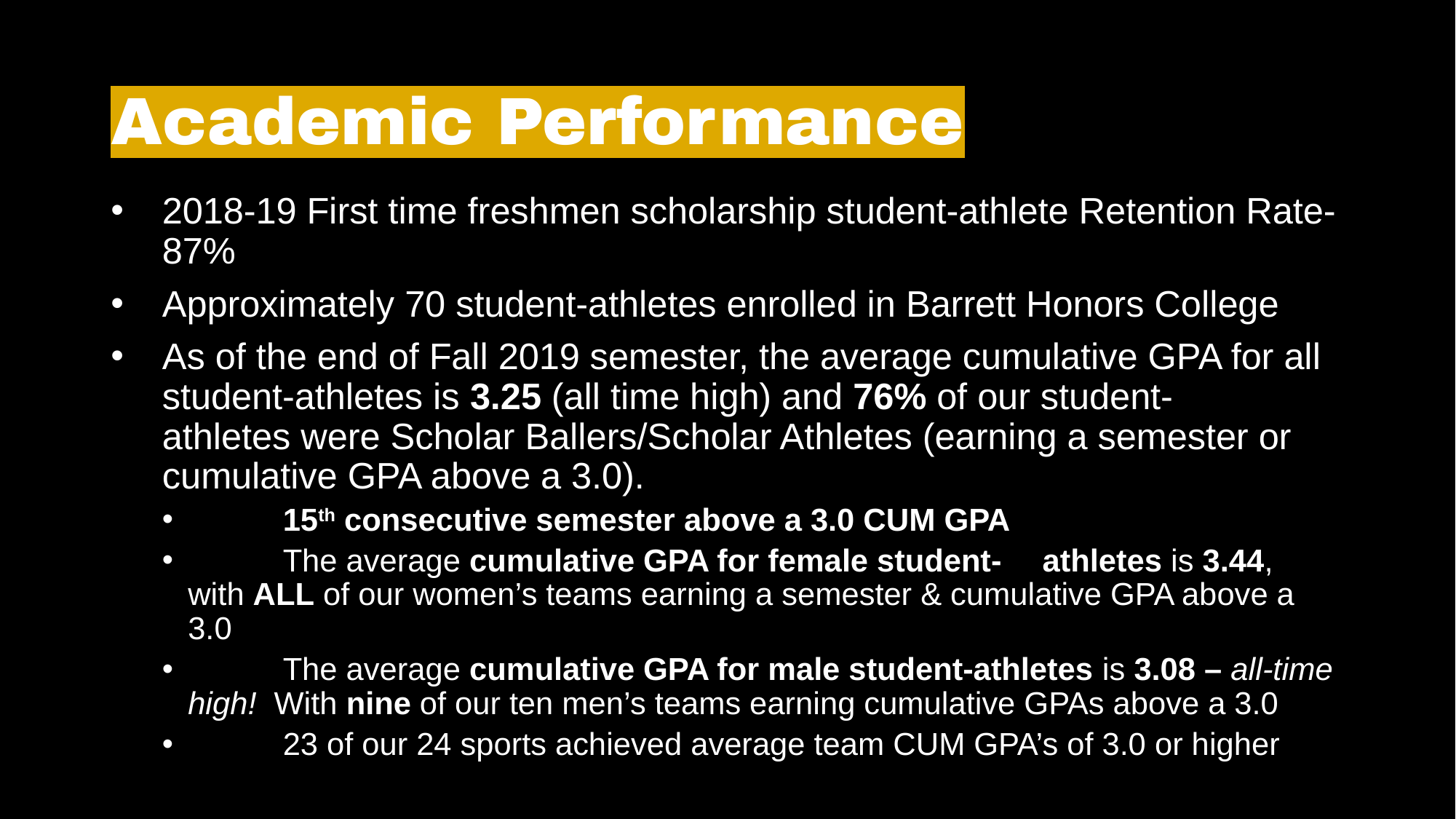

# Academic Performance
2018-19 First time freshmen scholarship student-athlete Retention Rate- 87%
Approximately 70 student-athletes enrolled in Barrett Honors College
As of the end of Fall 2019 semester, the average cumulative GPA for all student-athletes is 3.25 (all time high) and 76% of our student-athletes were Scholar Ballers/Scholar Athletes (earning a semester or cumulative GPA above a 3.0).
	15th consecutive semester above a 3.0 CUM GPA
	The average cumulative GPA for female student-	athletes is 3.44, with ALL of our women’s teams earning a semester & cumulative GPA above a 3.0
	The average cumulative GPA for male student-athletes is 3.08 – all-time high!  With nine of our ten men’s teams earning cumulative GPAs above a 3.0
	23 of our 24 sports achieved average team CUM GPA’s of 3.0 or higher